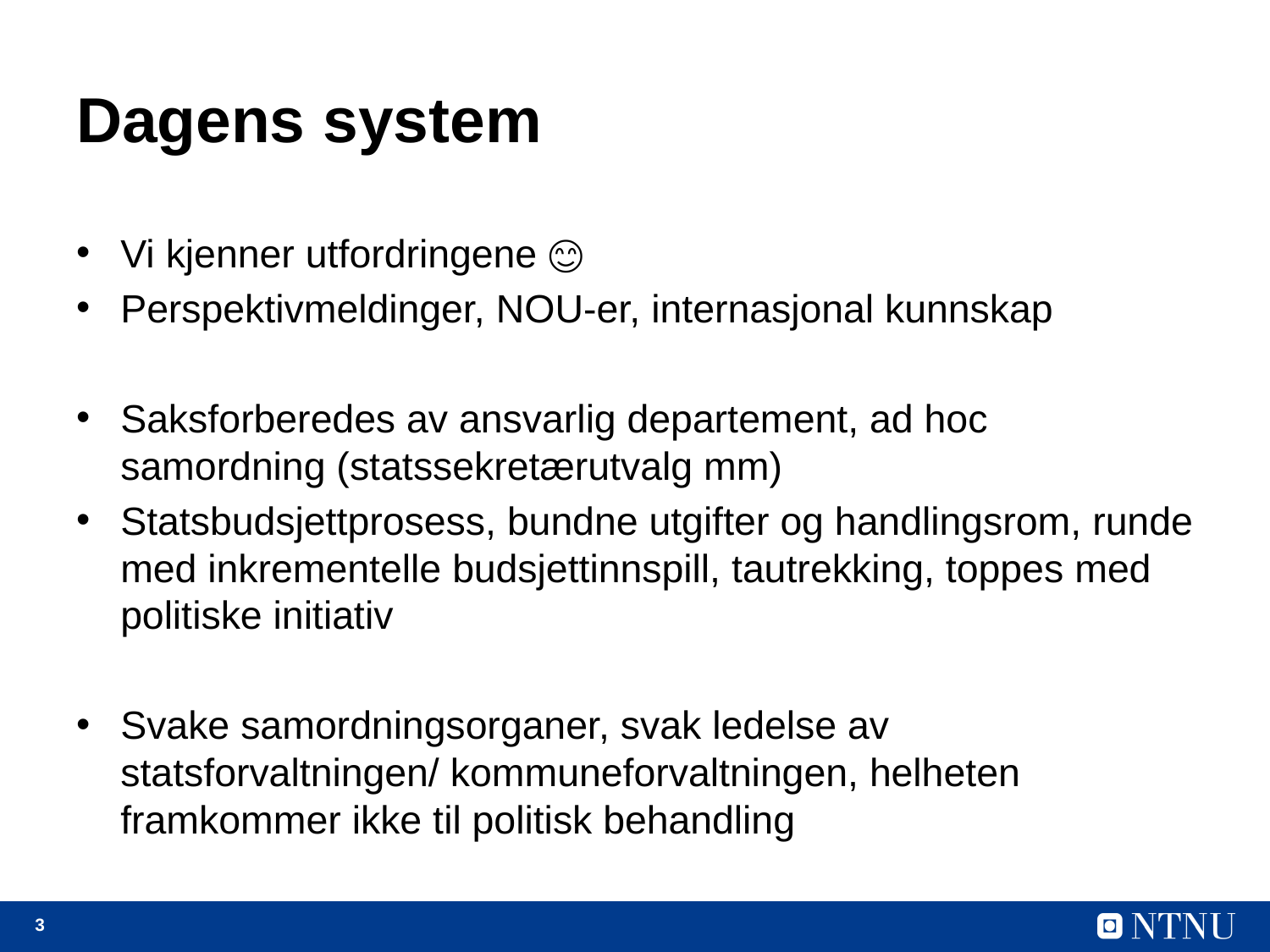

# Dagens system
Vi kjenner utfordringene 😊
Perspektivmeldinger, NOU-er, internasjonal kunnskap

Saksforberedes av ansvarlig departement, ad hoc samordning (statssekretærutvalg mm)
Statsbudsjettprosess, bundne utgifter og handlingsrom, runde med inkrementelle budsjettinnspill, tautrekking, toppes med politiske initiativ

Svake samordningsorganer, svak ledelse av statsforvaltningen/ kommuneforvaltningen, helheten framkommer ikke til politisk behandling